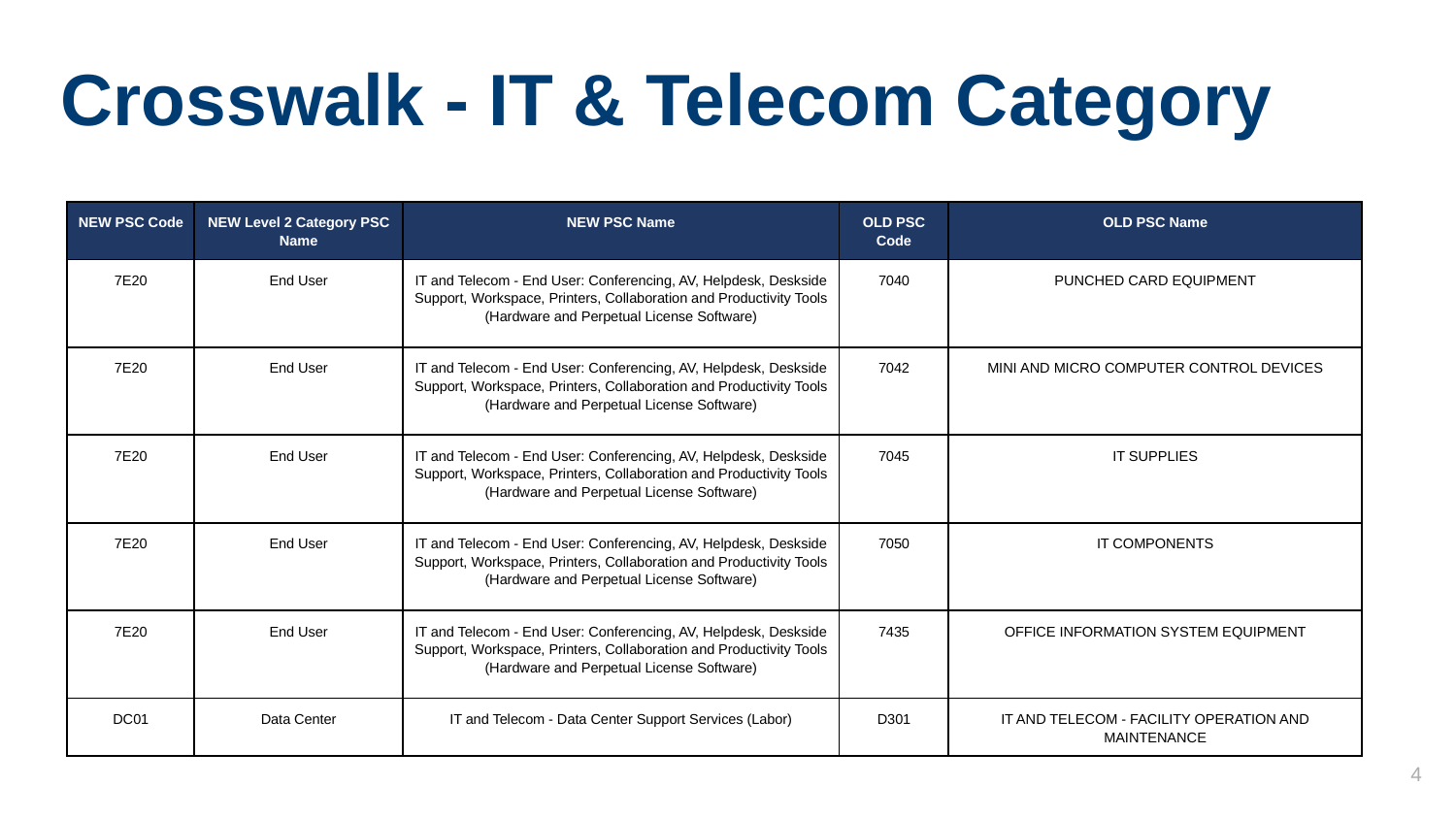

# Crosswalk - IT & Telecom Category
| NEW PSC Code | NEW Level 2 Category PSC Name | NEW PSC Name | OLD PSC Code | OLD PSC Name |
| --- | --- | --- | --- | --- |
| 7E20 | End User | IT and Telecom - End User: Conferencing, AV, Helpdesk, Deskside Support, Workspace, Printers, Collaboration and Productivity Tools (Hardware and Perpetual License Software) | 7040 | PUNCHED CARD EQUIPMENT |
| 7E20 | End User | IT and Telecom - End User: Conferencing, AV, Helpdesk, Deskside Support, Workspace, Printers, Collaboration and Productivity Tools (Hardware and Perpetual License Software) | 7042 | MINI AND MICRO COMPUTER CONTROL DEVICES |
| 7E20 | End User | IT and Telecom - End User: Conferencing, AV, Helpdesk, Deskside Support, Workspace, Printers, Collaboration and Productivity Tools (Hardware and Perpetual License Software) | 7045 | IT SUPPLIES |
| 7E20 | End User | IT and Telecom - End User: Conferencing, AV, Helpdesk, Deskside Support, Workspace, Printers, Collaboration and Productivity Tools (Hardware and Perpetual License Software) | 7050 | IT COMPONENTS |
| 7E20 | End User | IT and Telecom - End User: Conferencing, AV, Helpdesk, Deskside Support, Workspace, Printers, Collaboration and Productivity Tools (Hardware and Perpetual License Software) | 7435 | OFFICE INFORMATION SYSTEM EQUIPMENT |
| DC01 | Data Center | IT and Telecom - Data Center Support Services (Labor) | D301 | IT AND TELECOM - FACILITY OPERATION AND MAINTENANCE |
4